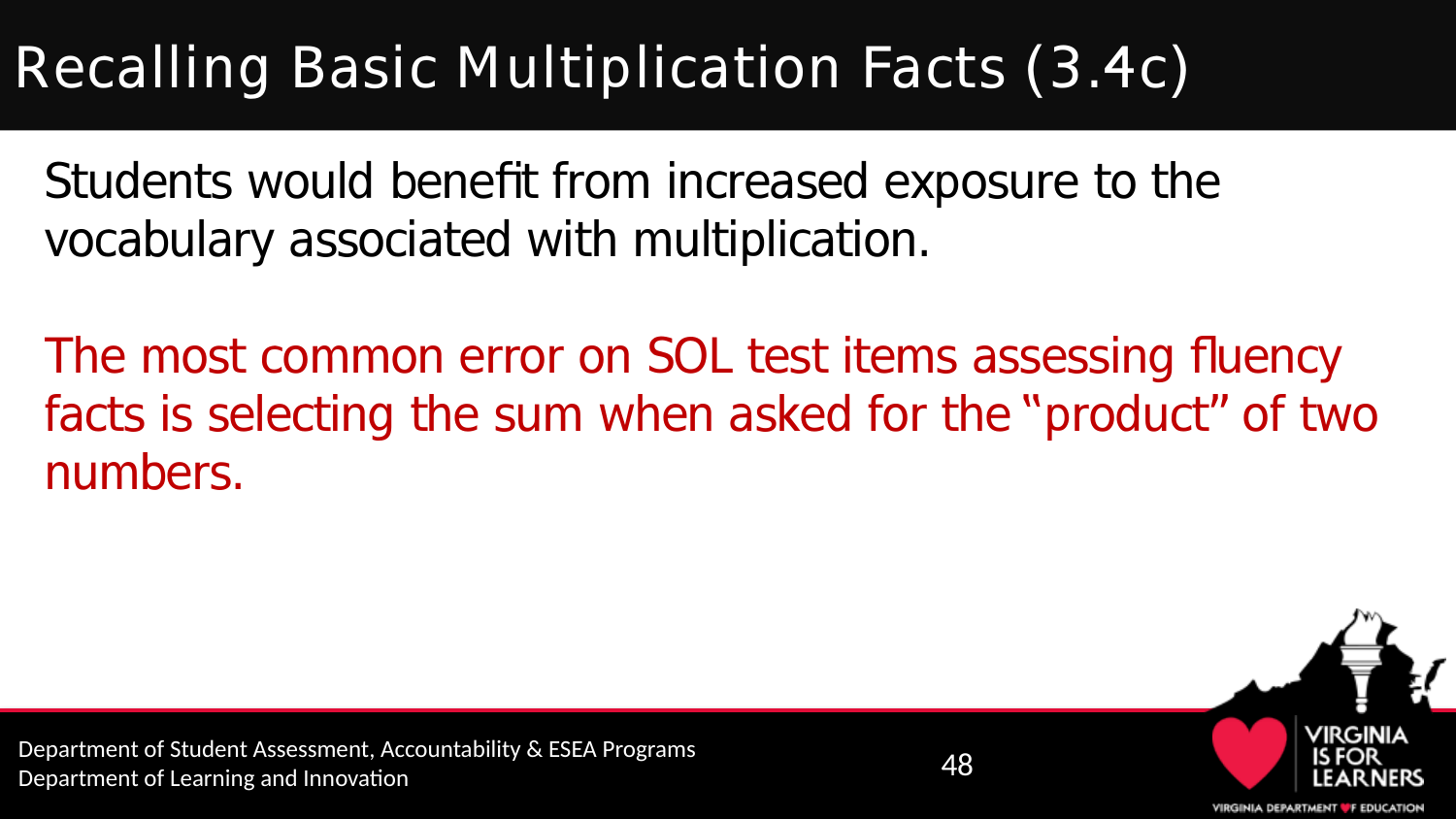

# Recalling Basic Multiplication Facts (3.4c)
Students would benefit from increased exposure to the vocabulary associated with multiplication.

The most common error on SOL test items assessing fluency facts is selecting the sum when asked for the “product” of two numbers.